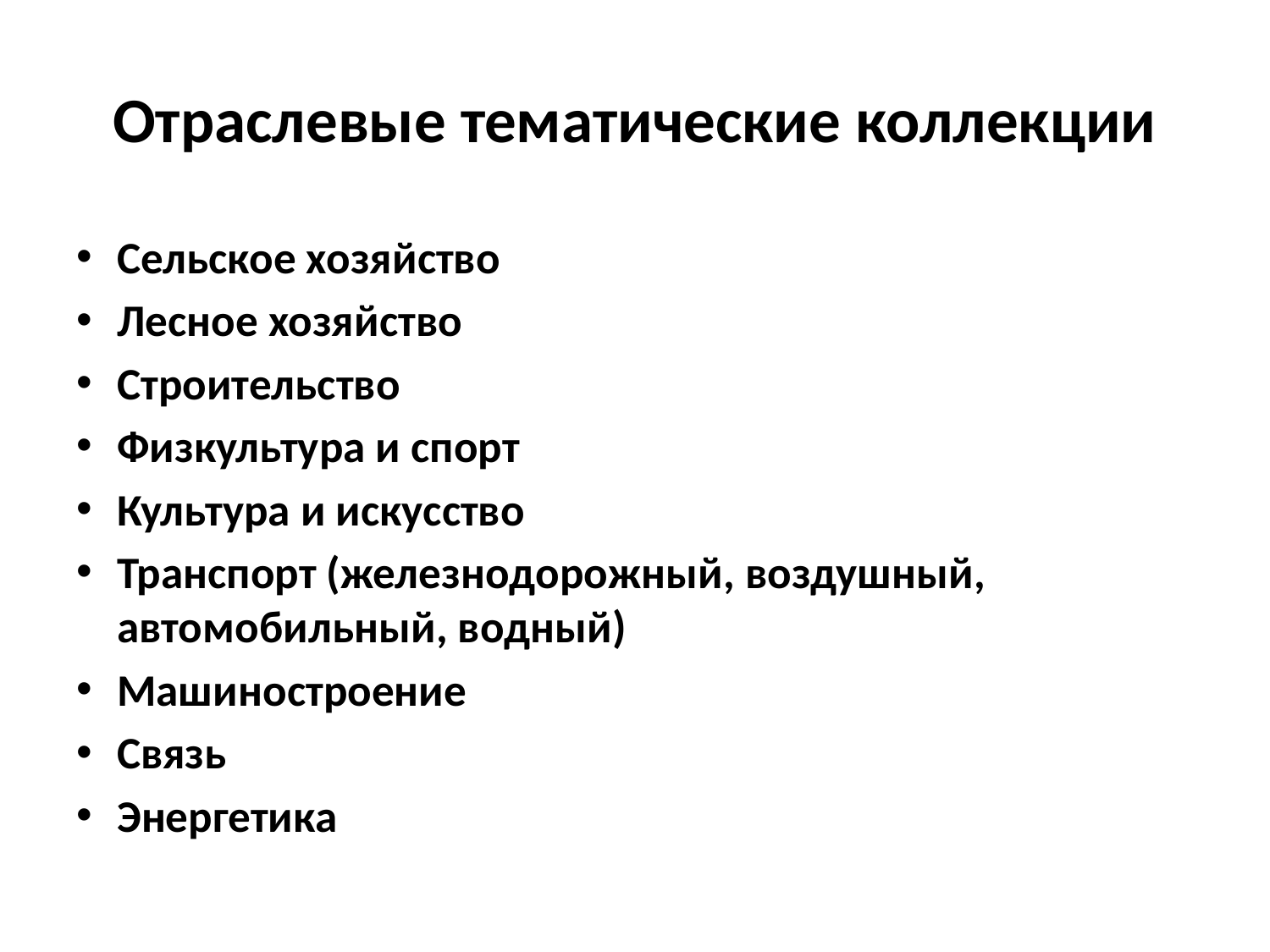

# Отраслевые тематические коллекции
Сельское хозяйство
Лесное хозяйство
Строительство
Физкультура и спорт
Культура и искусство
Транспорт (железнодорожный, воздушный, автомобильный, водный)
Машиностроение
Связь
Энергетика